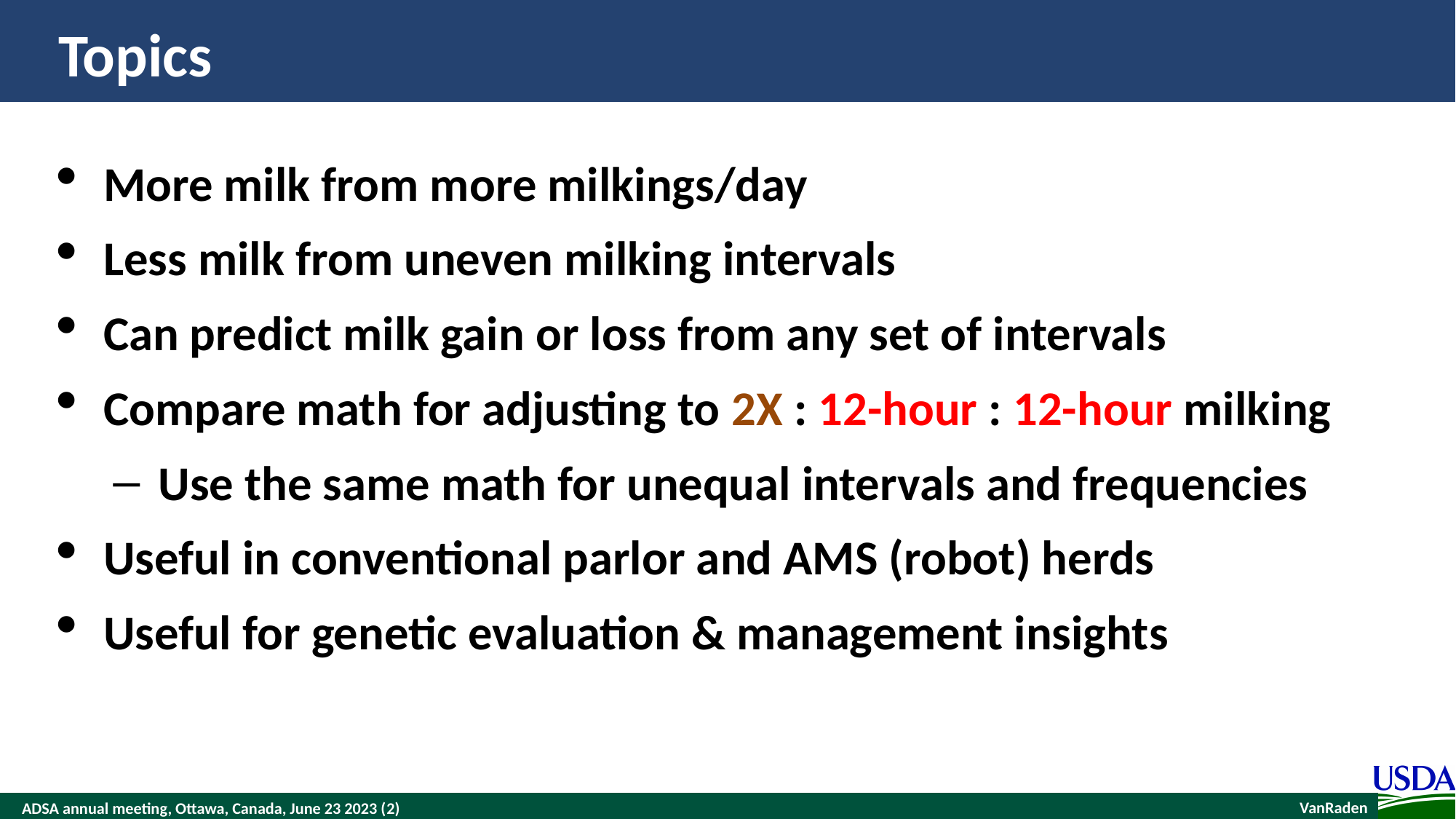

# Topics
More milk from more milkings/day
Less milk from uneven milking intervals
Can predict milk gain or loss from any set of intervals
Compare math for adjusting to 2X : 12-hour : 12-hour milking
Use the same math for unequal intervals and frequencies
Useful in conventional parlor and AMS (robot) herds
Useful for genetic evaluation & management insights